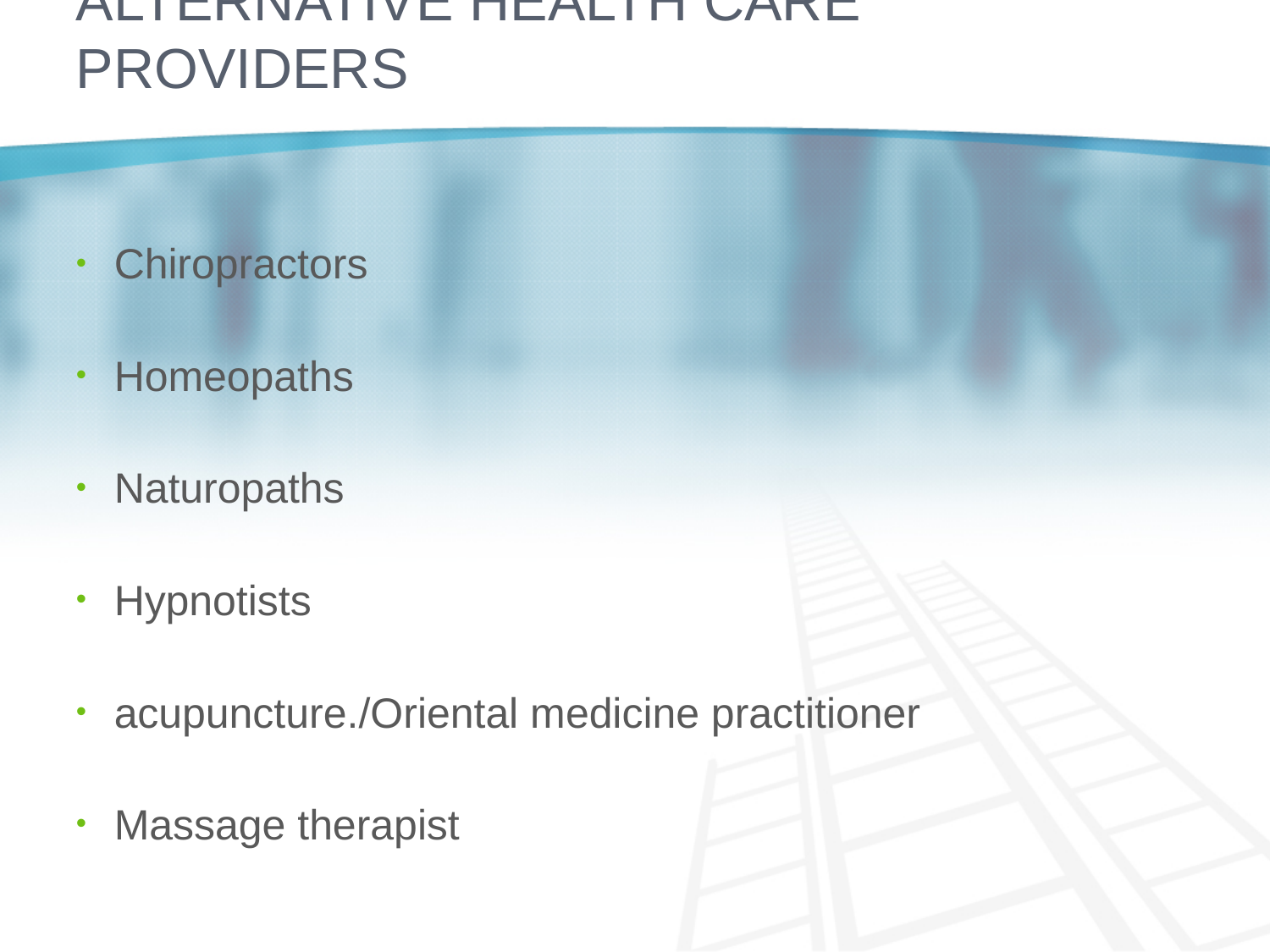

# Alternative Health Care Providers
Chiropractors
Homeopaths
Naturopaths
Hypnotists
acupuncture./Oriental medicine practitioner
Massage therapist